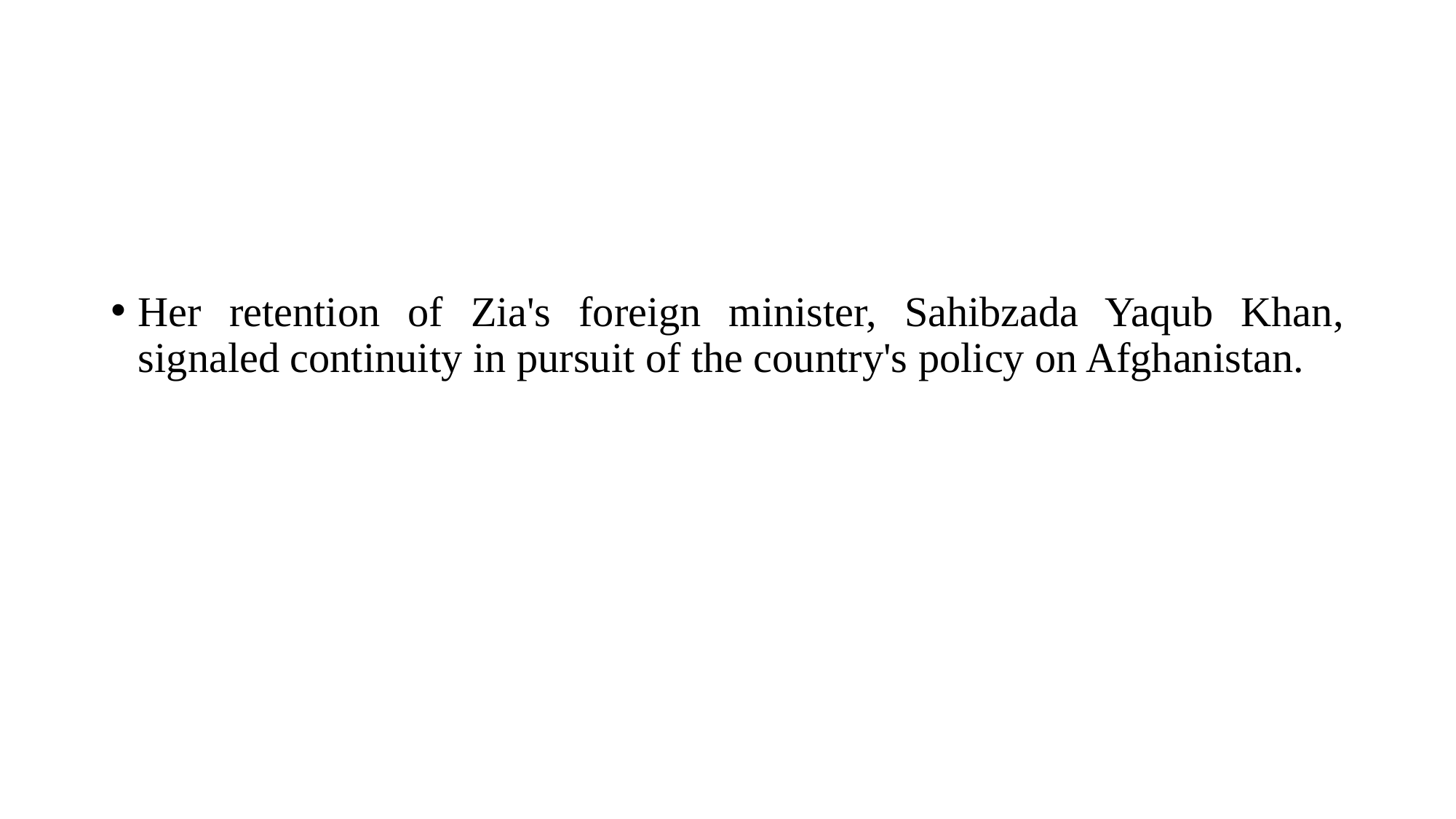

Her retention of Zia's foreign minister, Sahibzada Yaqub Khan, signaled continuity in pursuit of the country's policy on Afghanistan.